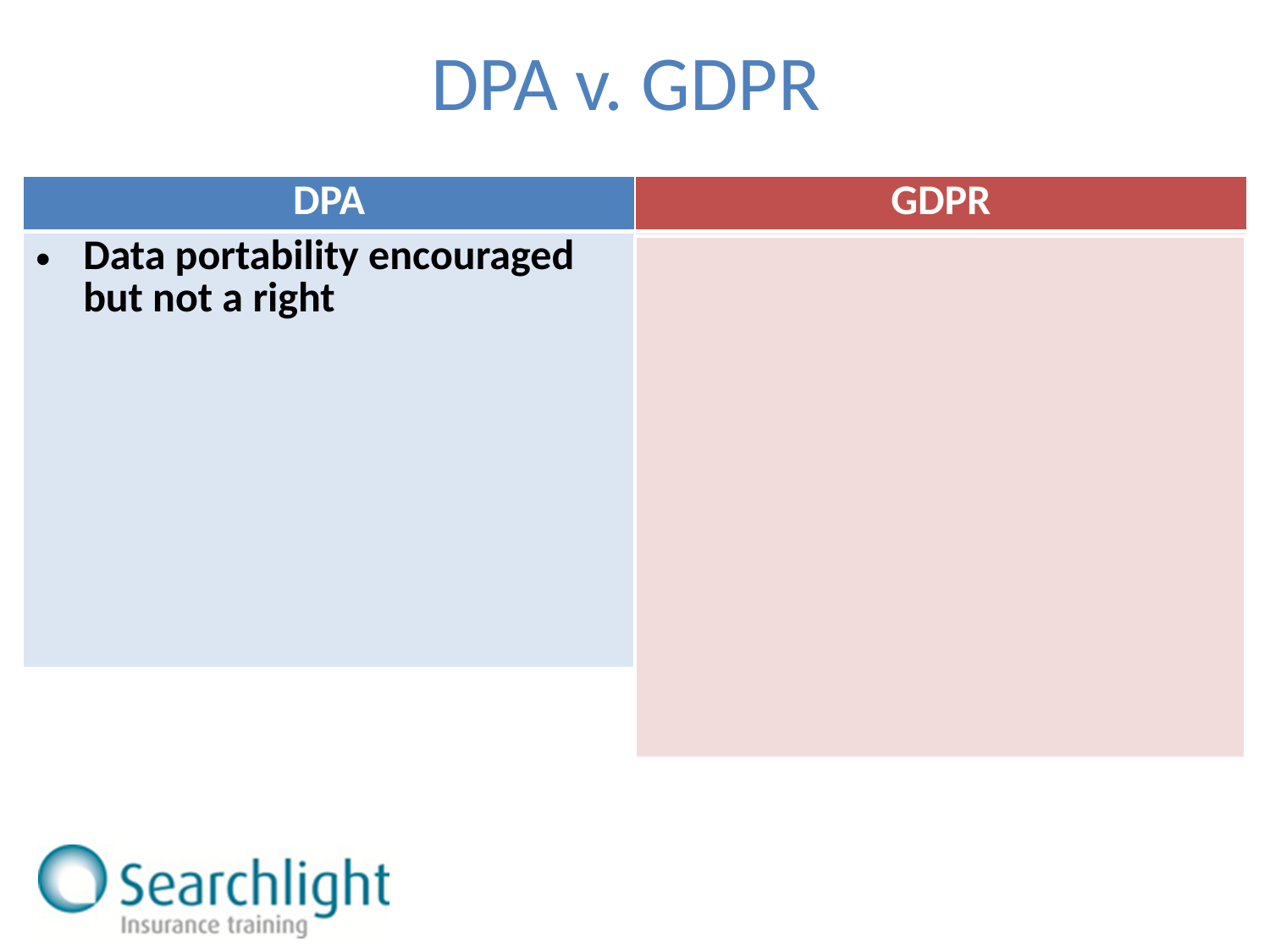

DPA v. GDPR
| DPA | GDPR |
| --- | --- |
| Data portability encouraged but not a right | Right to data portability allowing individuals to obtain and reuse their personal data for their own purposes across different services - moving, copying or transferring personal data easily from one IT environment to another in a safe and secure way, without hindrance to usability |